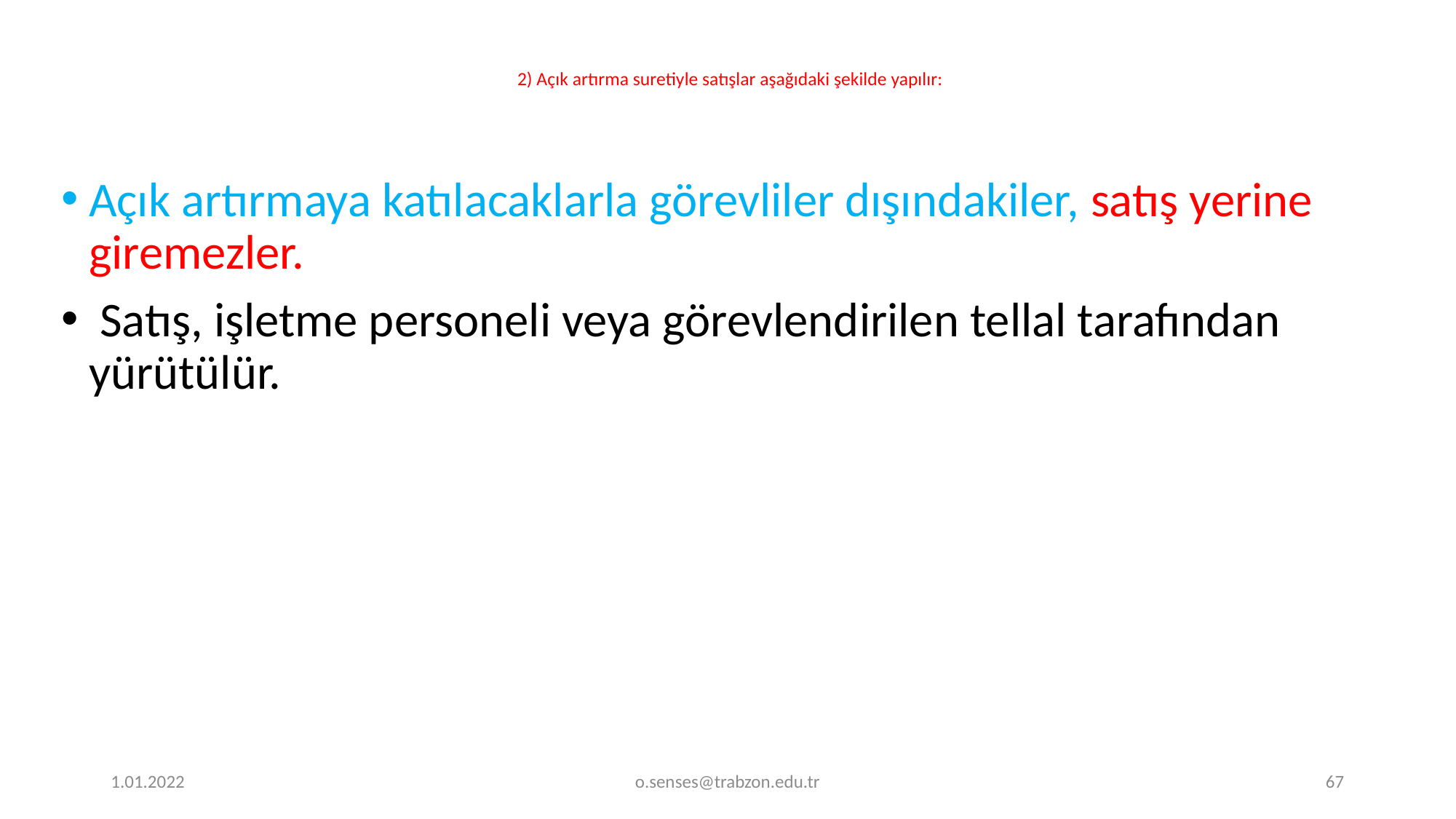

# 2) Açık artırma suretiyle satışlar aşağıdaki şekilde yapılır:
Açık artırmaya katılacaklarla görevliler dışındakiler, satış yerine giremezler.
 Satış, işletme personeli veya görevlendirilen tellal tarafından yürütülür.

1.01.2022
o.senses@trabzon.edu.tr
67